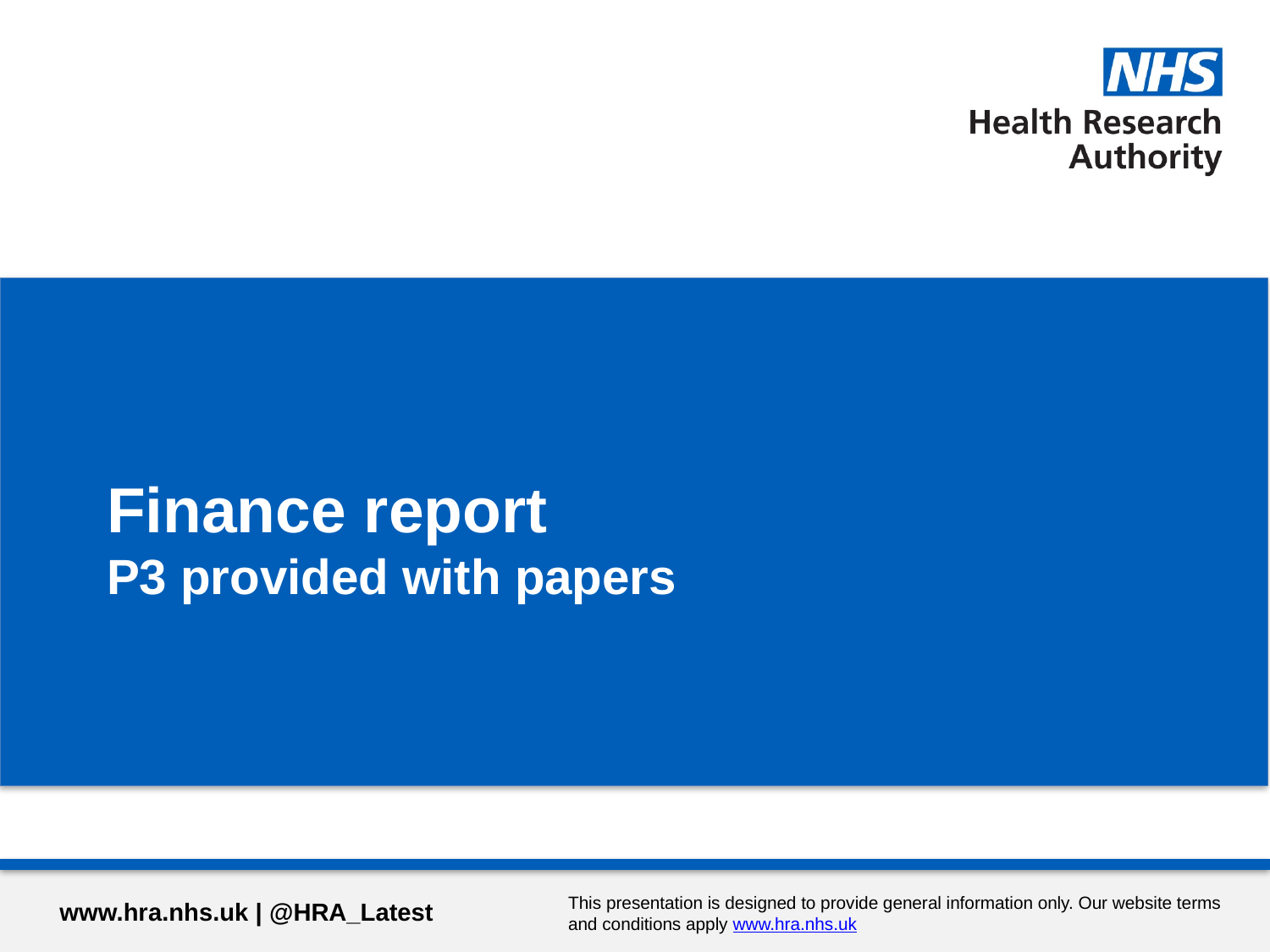

# Finance report P3 provided with papers